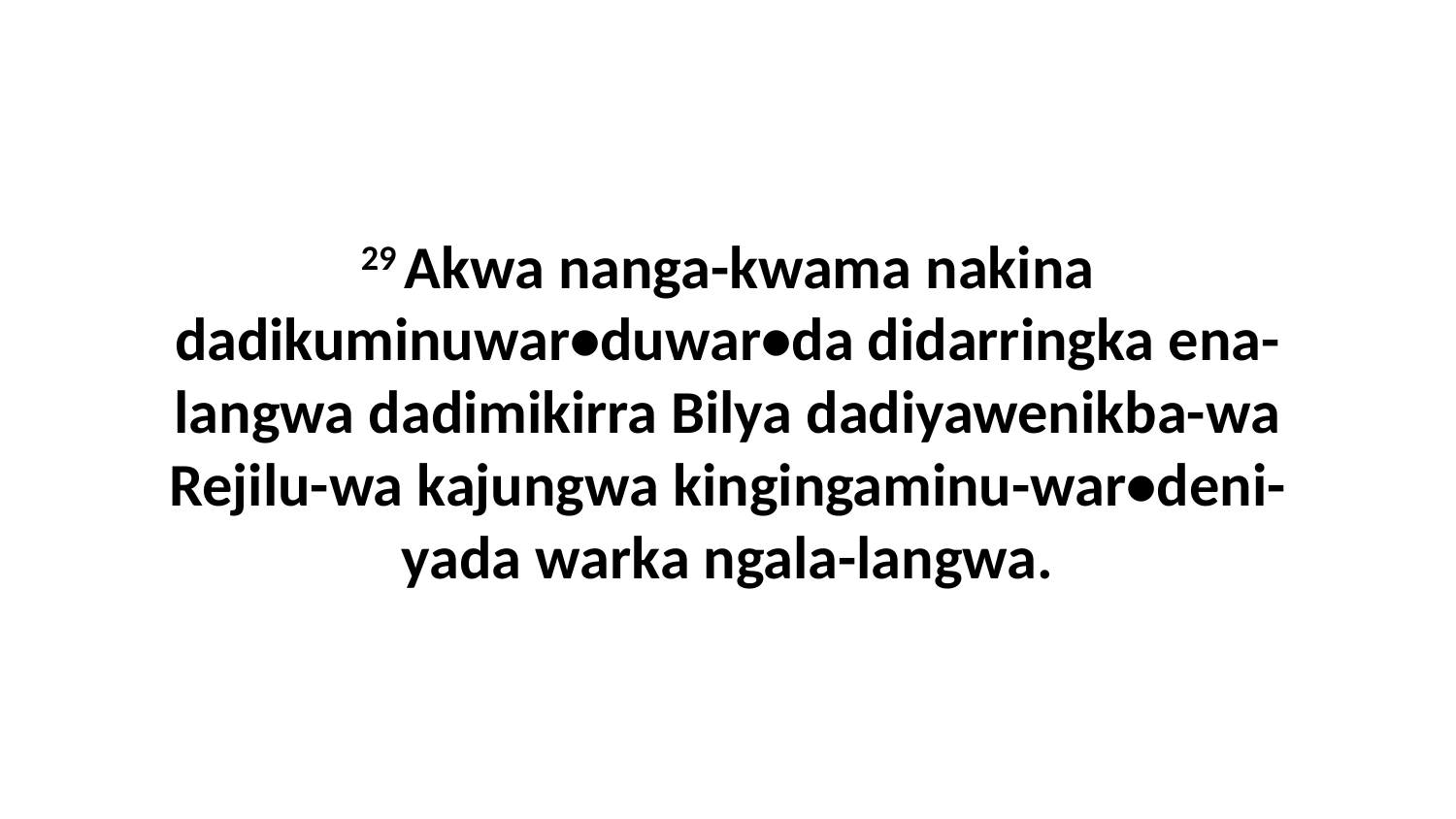

29 Akwa nanga-kwama nakina dadikuminuwar•duwar•da didarringka ena-langwa dadimikirra Bilya dadiyawenikba-wa Rejilu-wa kajungwa kingingaminu-war•deni-yada warka ngala-langwa.